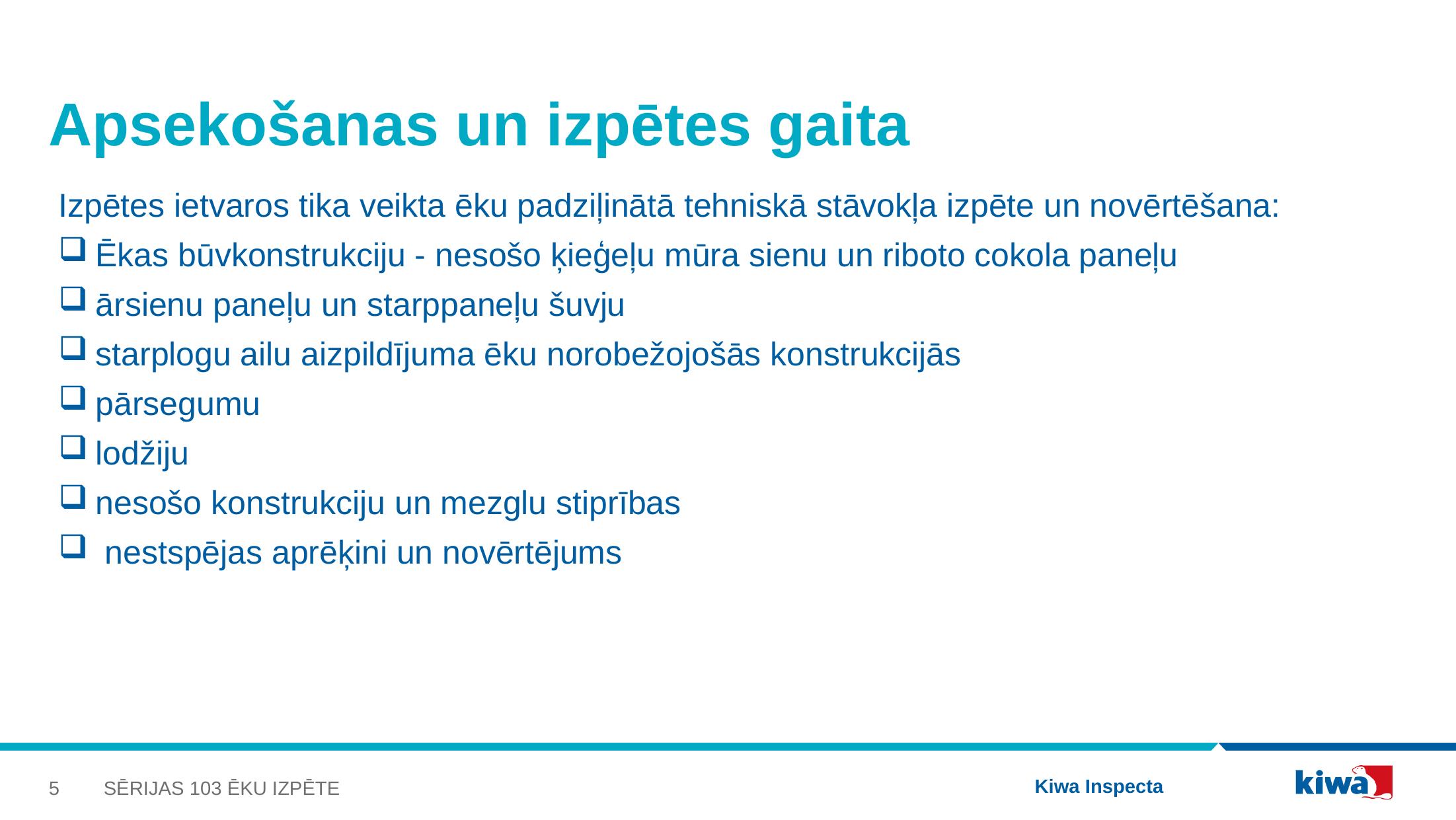

# Apsekošanas un izpētes gaita
Izpētes ietvaros tika veikta ēku padziļinātā tehniskā stāvokļa izpēte un novērtēšana:
Ēkas būvkonstrukciju - nesošo ķieģeļu mūra sienu un riboto cokola paneļu
ārsienu paneļu un starppaneļu šuvju
starplogu ailu aizpildījuma ēku norobežojošās konstrukcijās
pārsegumu
lodžiju
nesošo konstrukciju un mezglu stiprības
 nestspējas aprēķini un novērtējums

Kiwa Inspecta
5
SĒRIJAS 103 ĒKU IZPĒTE